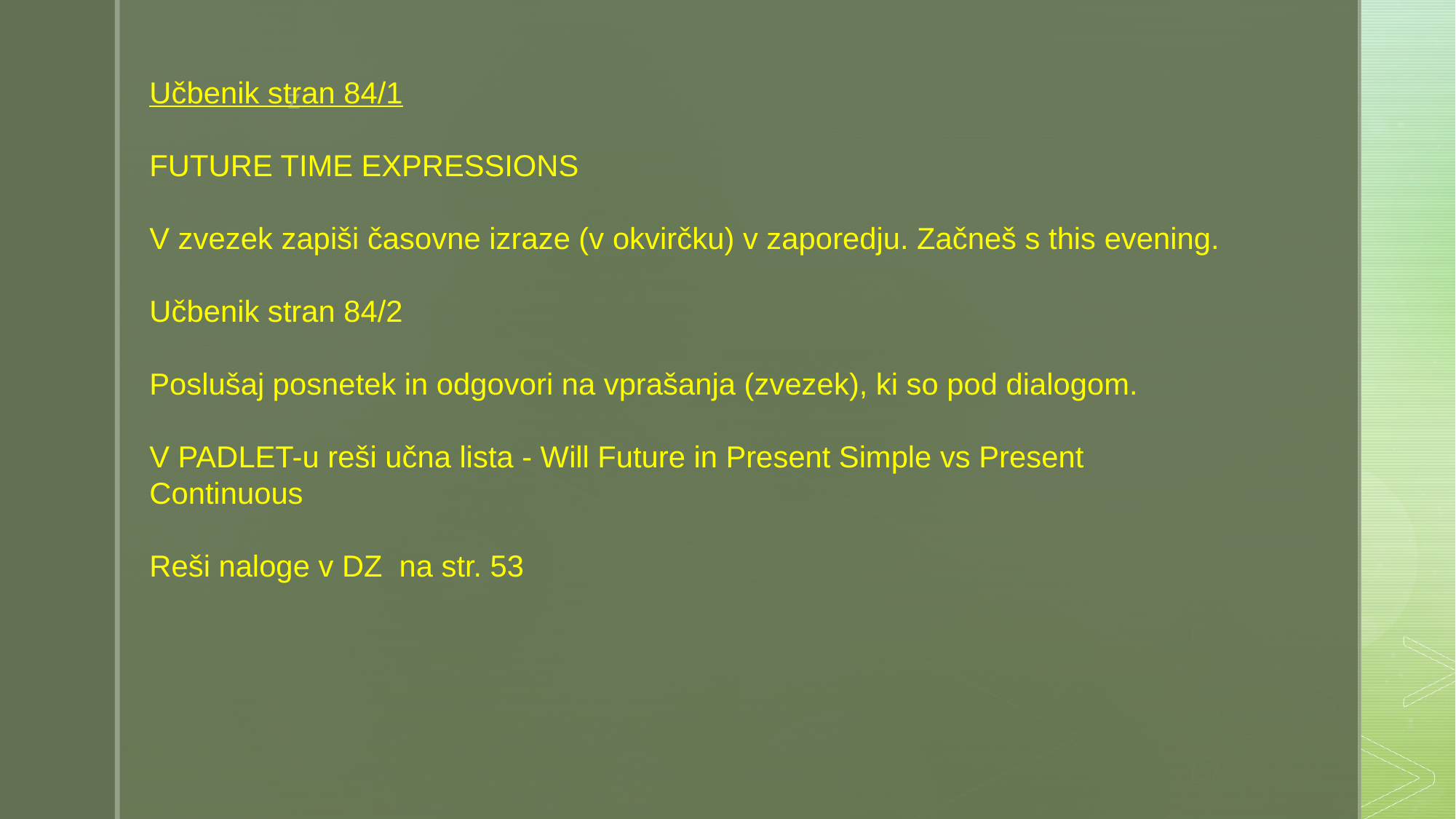

Učbenik stran 84/1

FUTURE TIME EXPRESSIONS

V zvezek zapiši časovne izraze (v okvirčku) v zaporedju. Začneš s this evening.

Učbenik stran 84/2

Poslušaj posnetek in odgovori na vprašanja (zvezek), ki so pod dialogom.

V PADLET-u reši učna lista - Will Future in Present Simple vs Present Continuous

Reši naloge v DZ  na str. 53

#